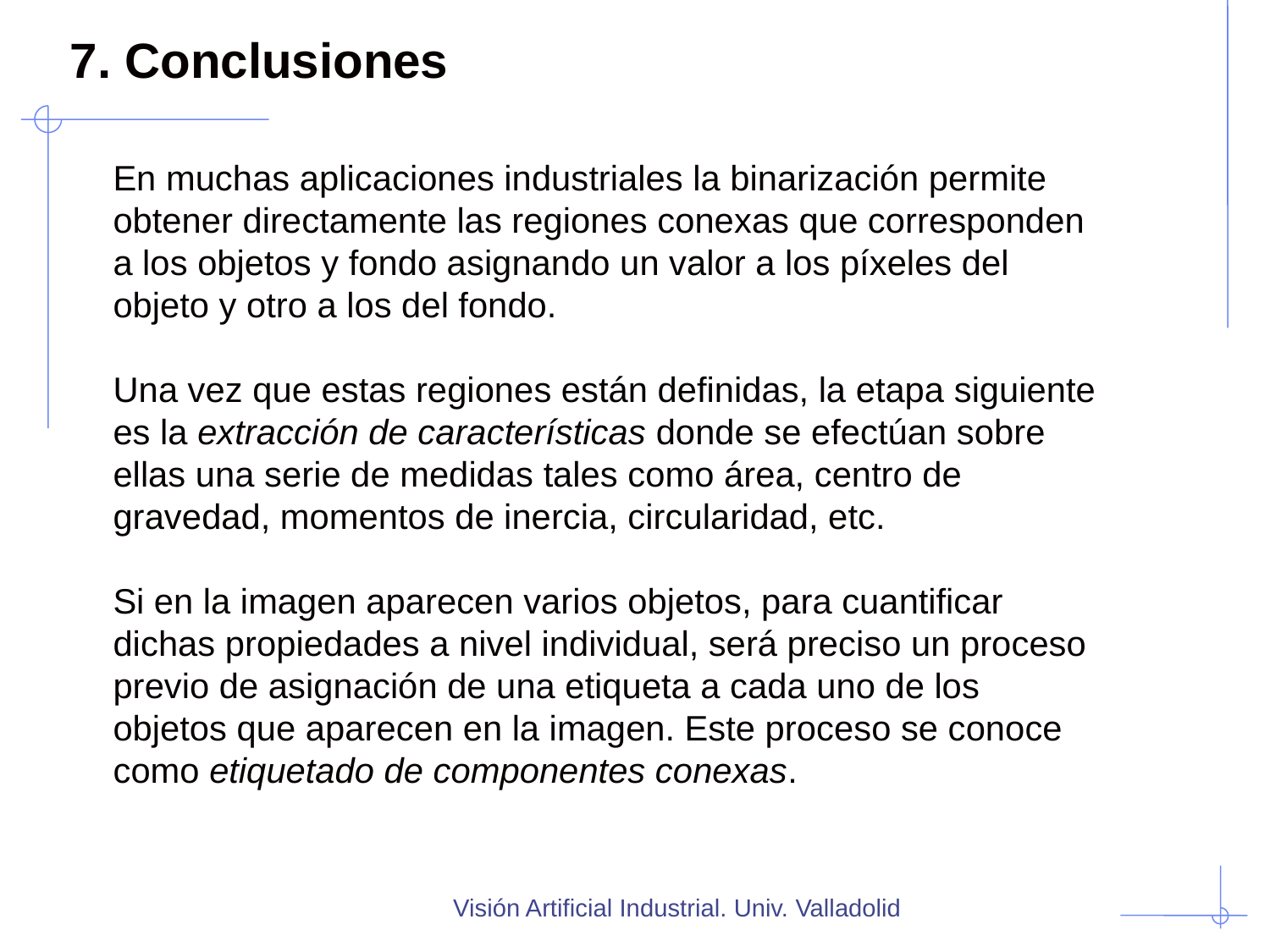

7. Conclusiones
En muchas aplicaciones industriales la binarización permite obtener directamente las regiones conexas que corresponden a los objetos y fondo asignando un valor a los píxeles del objeto y otro a los del fondo.

Una vez que estas regiones están definidas, la etapa siguiente es la extracción de características donde se efectúan sobre ellas una serie de medidas tales como área, centro de gravedad, momentos de inercia, circularidad, etc.

Si en la imagen aparecen varios objetos, para cuantificar dichas propiedades a nivel individual, será preciso un proceso previo de asignación de una etiqueta a cada uno de los objetos que aparecen en la imagen. Este proceso se conoce como etiquetado de componentes conexas.
Visión Artificial Industrial. Univ. Valladolid